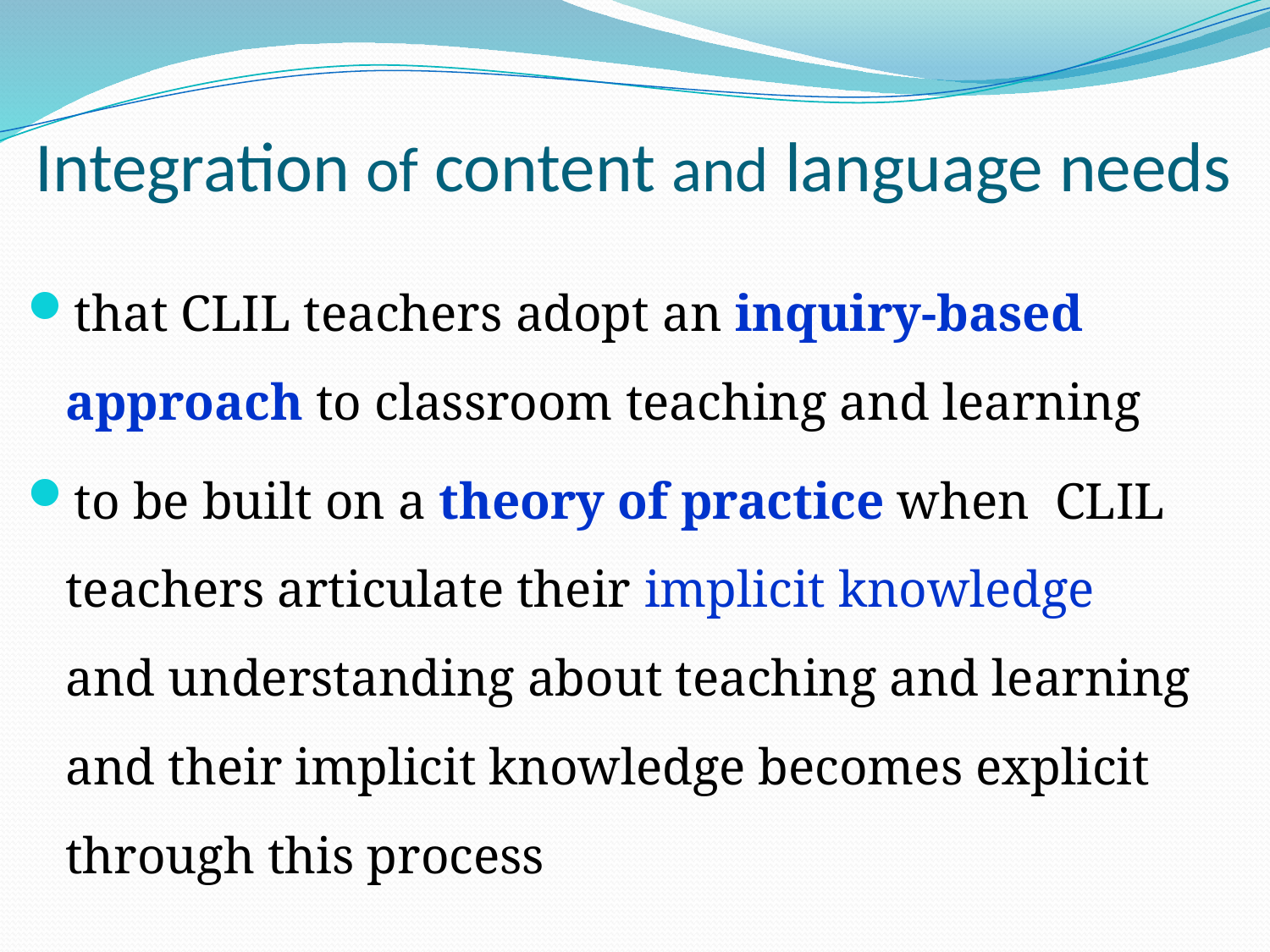

# Integration of content and language needs
that CLIL teachers adopt an inquiry-based approach to classroom teaching and learning
to be built on a theory of practice when  CLIL teachers articulate their implicit knowledge and understanding about teaching and learning and their implicit knowledge becomes explicit through this process